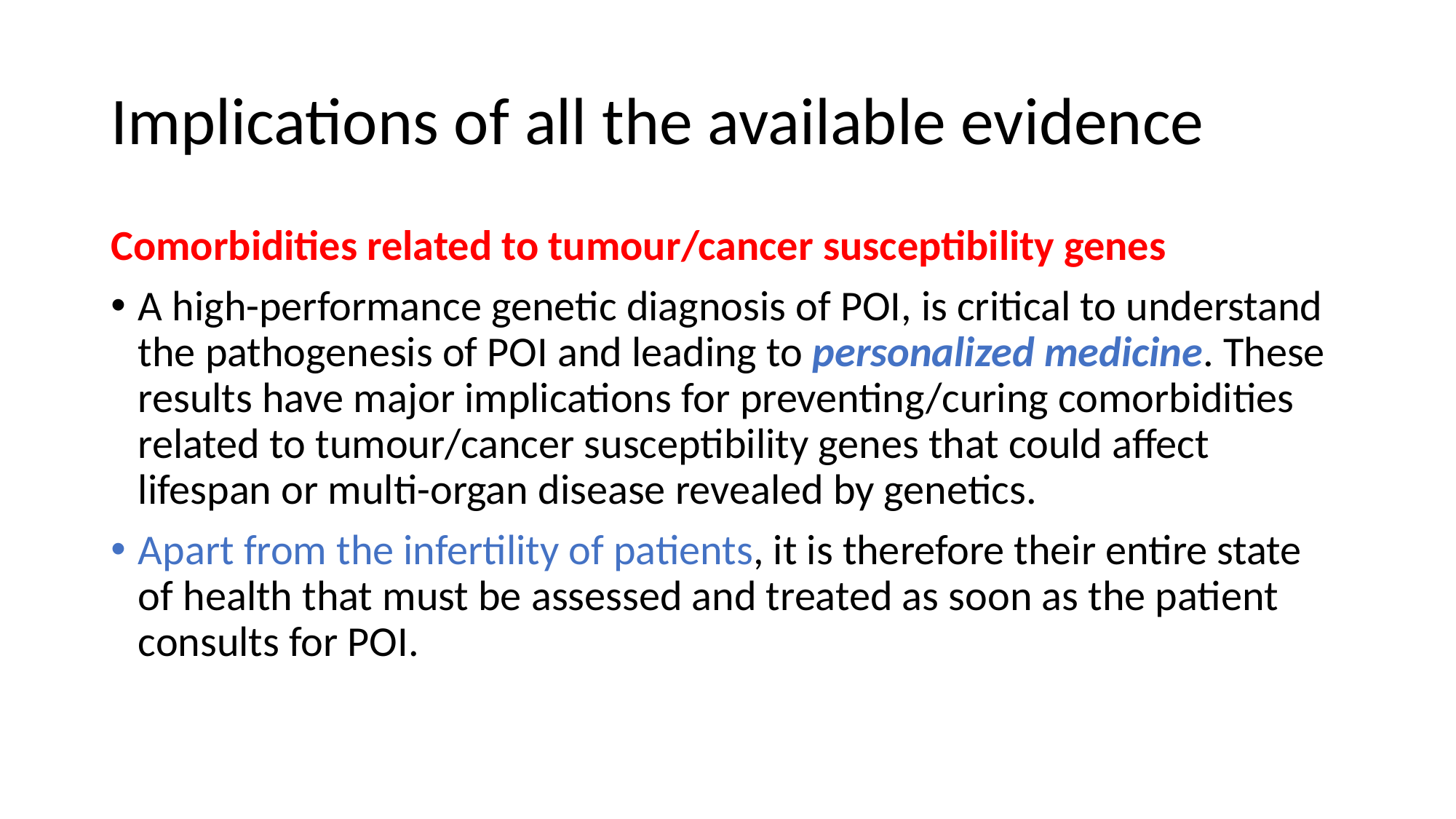

# Implications of all the available evidence
Comorbidities related to tumour/cancer susceptibility genes
A high-performance genetic diagnosis of POI, is critical to understand the pathogenesis of POI and leading to personalized medicine. These results have major implications for preventing/curing comorbidities related to tumour/cancer susceptibility genes that could affect lifespan or multi-organ disease revealed by genetics.
Apart from the infertility of patients, it is therefore their entire state of health that must be assessed and treated as soon as the patient consults for POI.